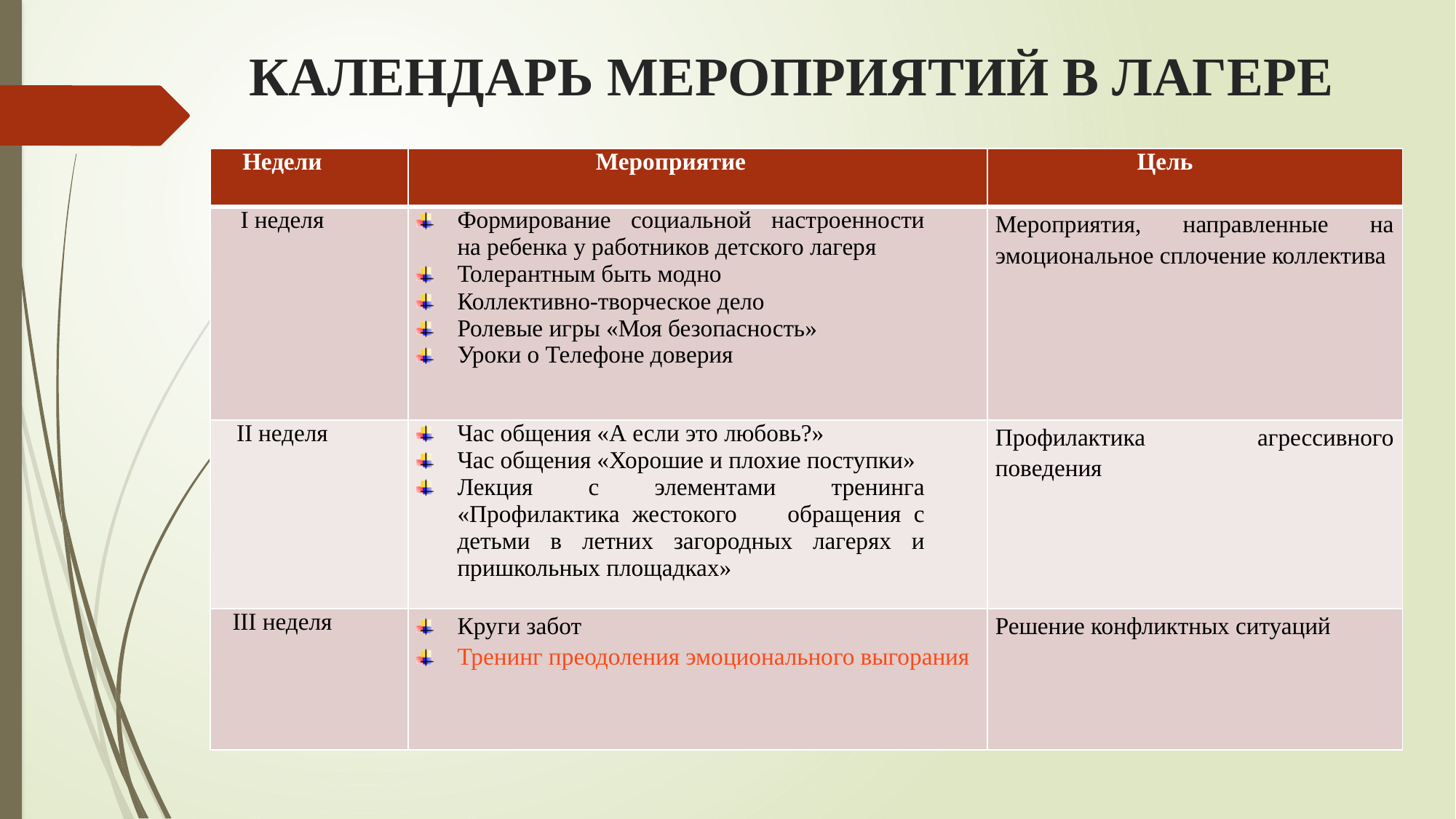

# КАЛЕНДАРЬ МЕРОПРИЯТИЙ В ЛАГЕРЕ
| Недели | Мероприятие | Цель |
| --- | --- | --- |
| I неделя | Формирование социальной настроенности на ребенка у работников детского лагеря Толерантным быть модно Коллективно-творческое дело Ролевые игры «Моя безопасность» Уроки о Телефоне доверия | Мероприятия, направленные на эмоциональное сплочение коллектива |
| II неделя | Час общения «А если это любовь?» Час общения «Хорошие и плохие поступки» Лекция с элементами тренинга «Профилактика жестокого обращения с детьми в летних загородных лагерях и пришкольных площадках» | Профилактика агрессивного поведения |
| III неделя | Круги забот Тренинг преодоления эмоционального выгорания | Решение конфликтных ситуаций |